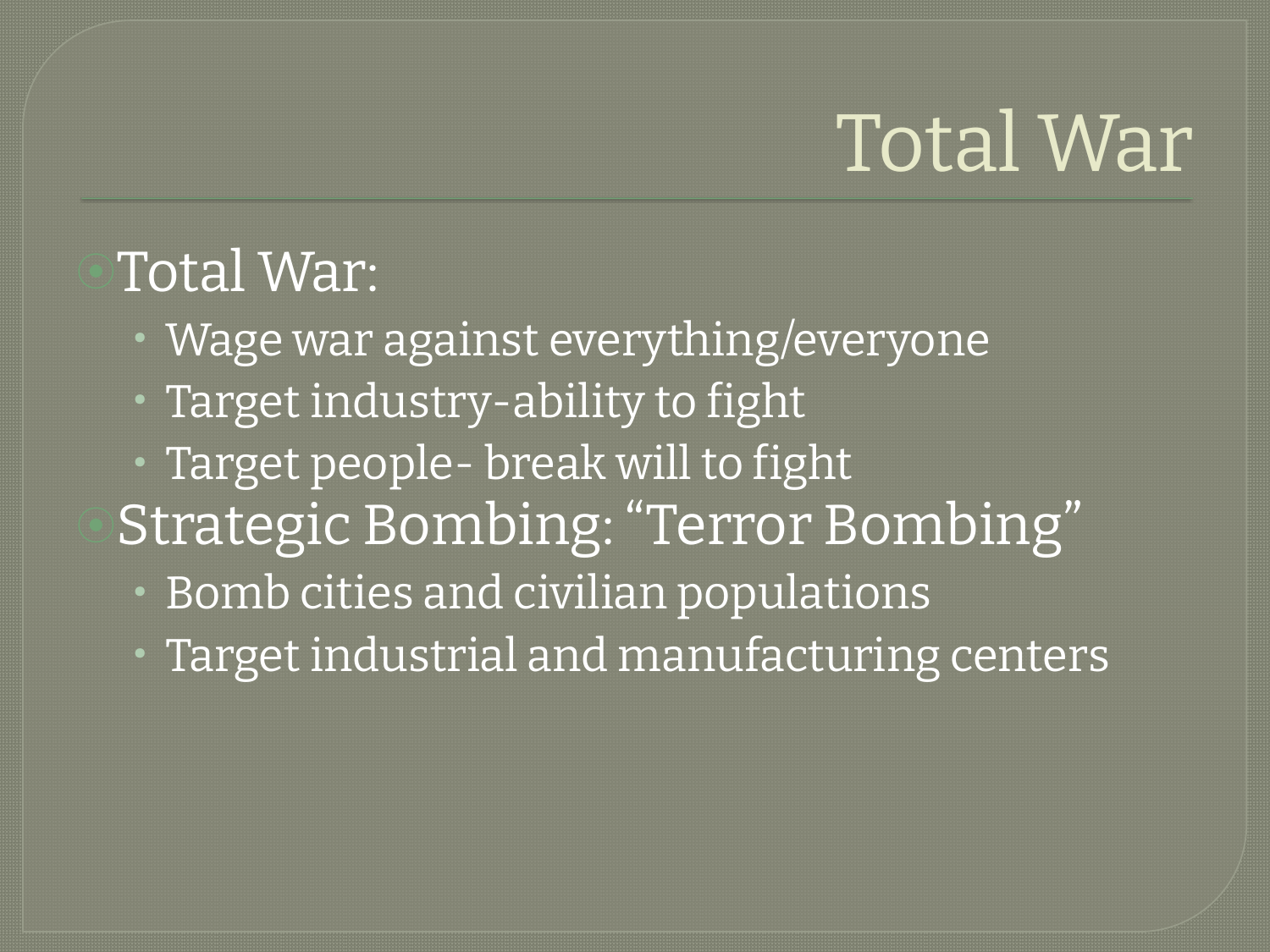

# Total War
Total War:
Wage war against everything/everyone
Target industry-ability to fight
Target people- break will to fight
Strategic Bombing: “Terror Bombing”
Bomb cities and civilian populations
Target industrial and manufacturing centers